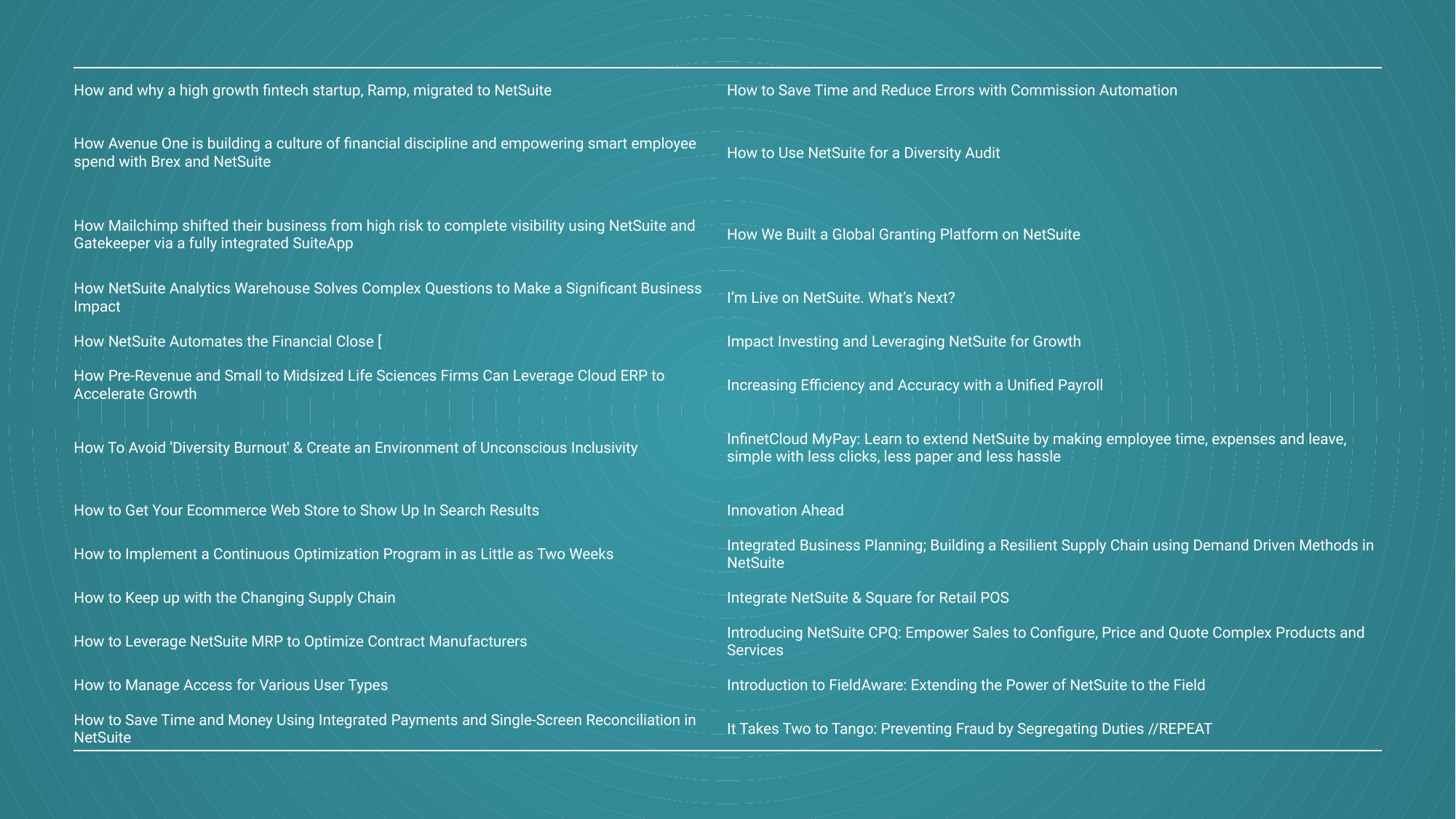

| How and why a high growth fintech startup, Ramp, migrated to NetSuite | How to Save Time and Reduce Errors with Commission Automation |
| --- | --- |
| How Avenue One is building a culture of financial discipline and empowering smart employee spend with Brex and NetSuite | How to Use NetSuite for a Diversity Audit |
| How Mailchimp shifted their business from high risk to complete visibility using NetSuite and Gatekeeper via a fully integrated SuiteApp | How We Built a Global Granting Platform on NetSuite |
| How NetSuite Analytics Warehouse Solves Complex Questions to Make a Significant Business Impact | I’m Live on NetSuite. What’s Next? |
| How NetSuite Automates the Financial Close [ | Impact Investing and Leveraging NetSuite for Growth |
| How Pre-Revenue and Small to Midsized Life Sciences Firms Can Leverage Cloud ERP to Accelerate Growth | Increasing Efficiency and Accuracy with a Unified Payroll |
| How To Avoid 'Diversity Burnout' & Create an Environment of Unconscious Inclusivity | InfinetCloud MyPay: Learn to extend NetSuite by making employee time, expenses and leave, simple with less clicks, less paper and less hassle |
| How to Get Your Ecommerce Web Store to Show Up In Search Results | Innovation Ahead |
| How to Implement a Continuous Optimization Program in as Little as Two Weeks | Integrated Business Planning; Building a Resilient Supply Chain using Demand Driven Methods in NetSuite |
| How to Keep up with the Changing Supply Chain | Integrate NetSuite & Square for Retail POS |
| How to Leverage NetSuite MRP to Optimize Contract Manufacturers | Introducing NetSuite CPQ: Empower Sales to Configure, Price and Quote Complex Products and Services |
| How to Manage Access for Various User Types | Introduction to FieldAware: Extending the Power of NetSuite to the Field |
| How to Save Time and Money Using Integrated Payments and Single-Screen Reconciliation in NetSuite | It Takes Two to Tango: Preventing Fraud by Segregating Duties //REPEAT |